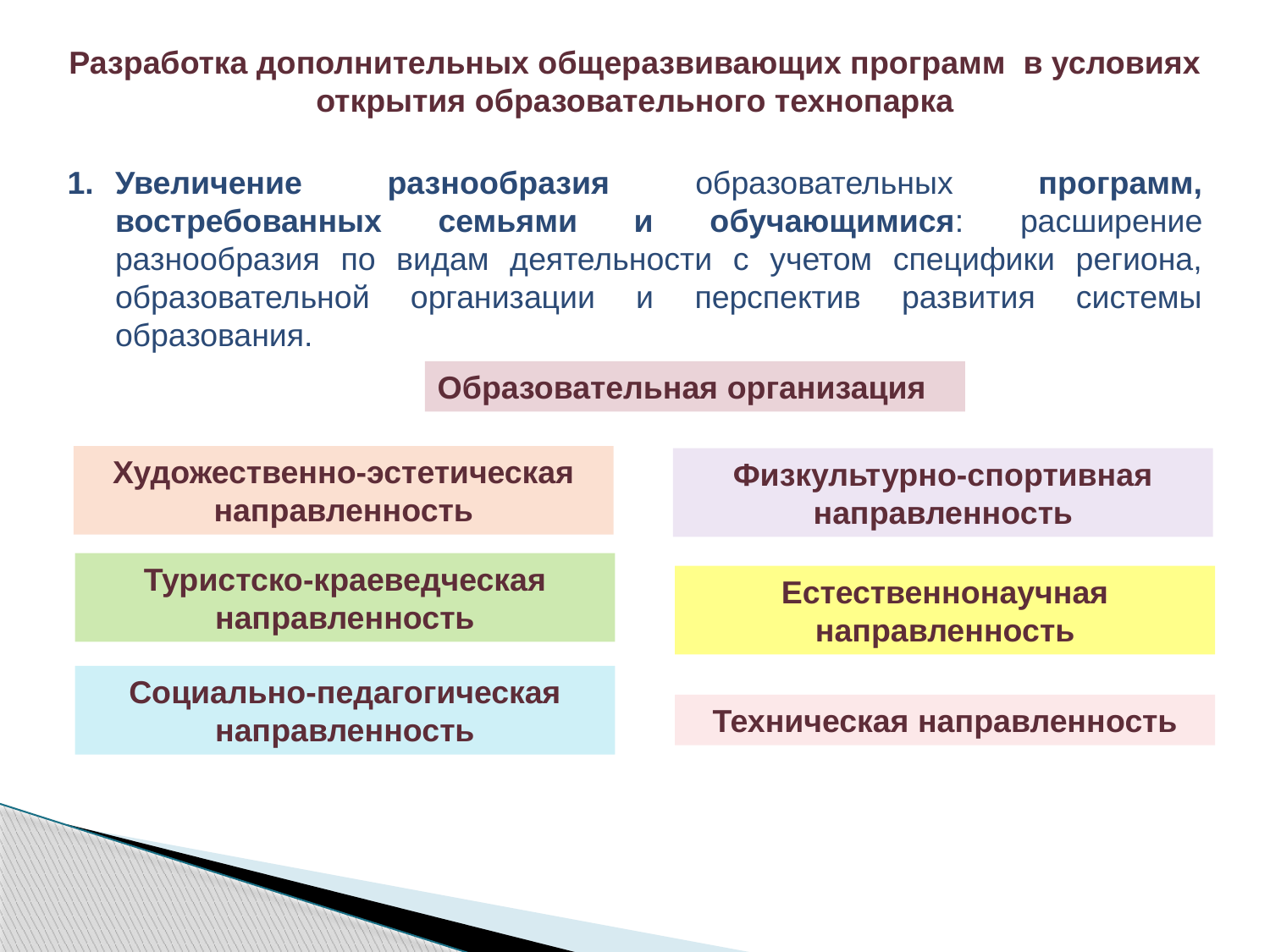

Разработка дополнительных общеразвивающих программ  в условиях открытия образовательного технопарка
Увеличение разнообразия образовательных программ, востребованных семьями и обучающимися: расширение разнообразия по видам деятельности с учетом специфики региона, образовательной организации и перспектив развития системы образования.
Образовательная организация
Художественно-эстетическая направленность
Физкультурно-спортивная направленность
Туристско-краеведческая направленность
Естественнонаучная направленность
Социально-педагогическая направленность
Техническая направленность